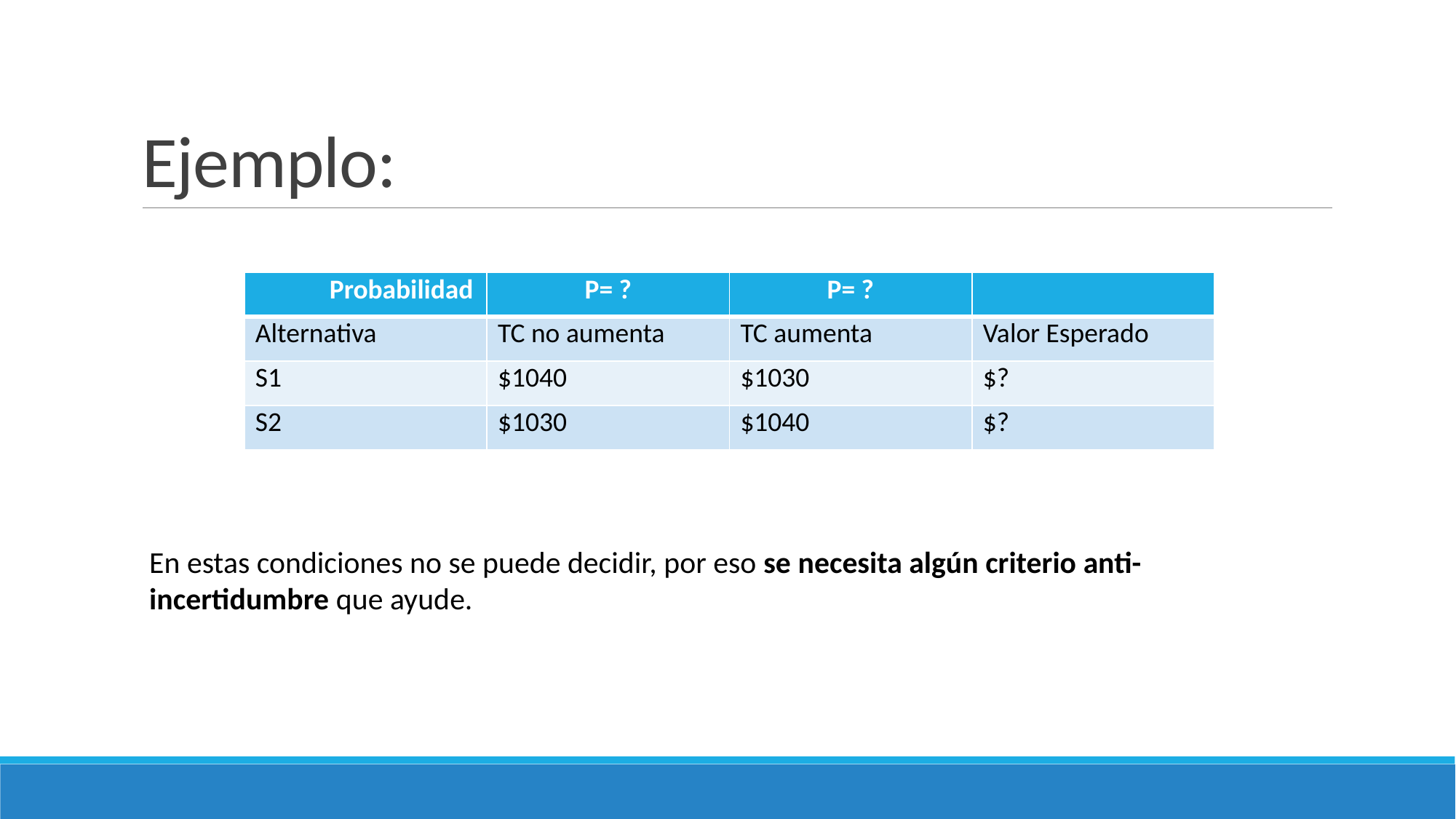

# Ejemplo:
| Probabilidad | P= ? | P= ? |  |
| --- | --- | --- | --- |
| Alternativa | TC no aumenta | TC aumenta | Valor Esperado |
| S1 | $1040 | $1030 | $? |
| S2 | $1030 | $1040 | $? |
En estas condiciones no se puede decidir, por eso se necesita algún criterio anti-incertidumbre que ayude.